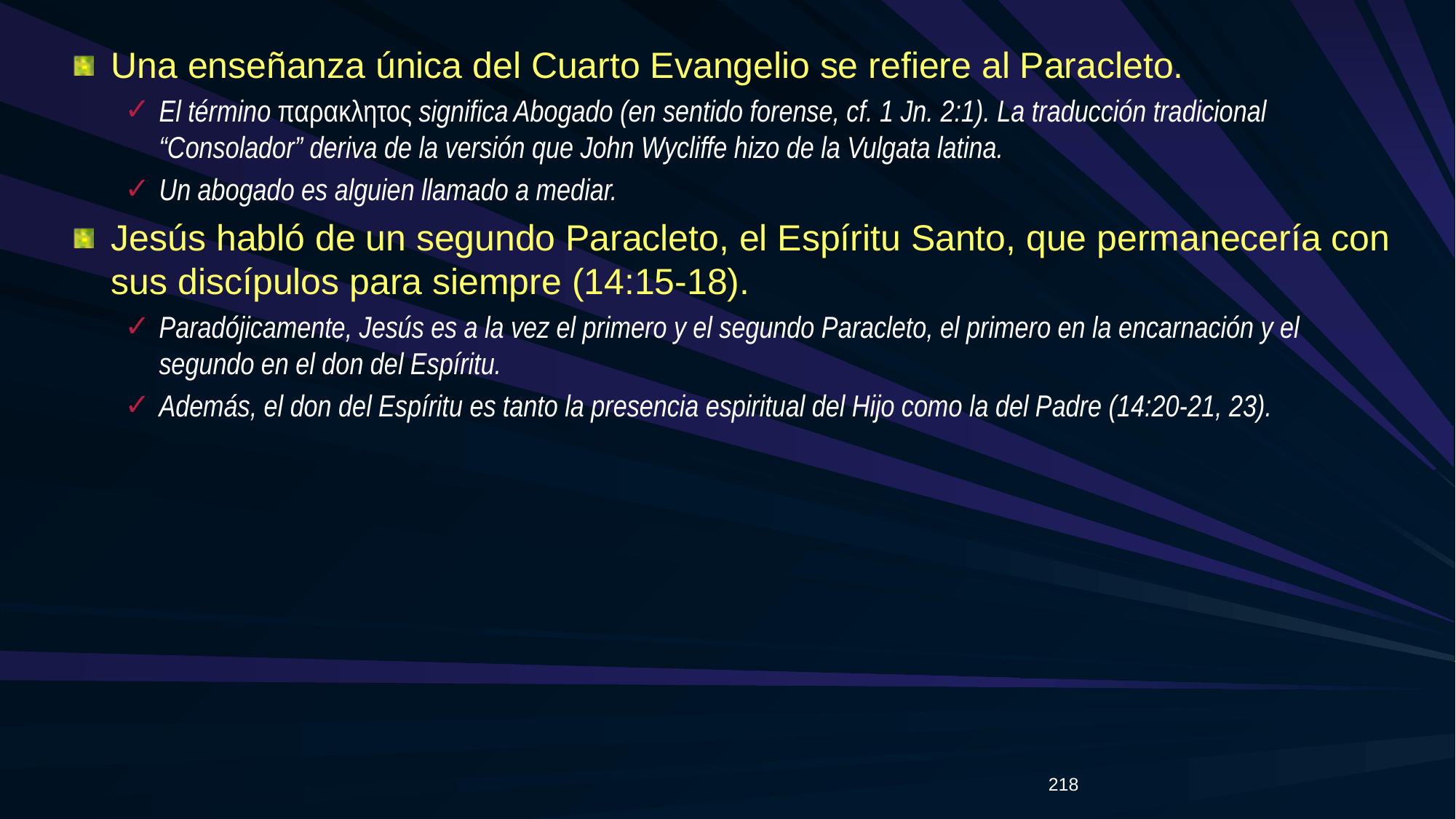

Una enseñanza única del Cuarto Evangelio se refiere al Paracleto.
El término παρακλητος significa Abogado (en sentido forense, cf. 1 Jn. 2:1). La traducción tradicional “Consolador” deriva de la versión que John Wycliffe hizo de la Vulgata latina.
Un abogado es alguien llamado a mediar.
Jesús habló de un segundo Paracleto, el Espíritu Santo, que permanecería con sus discípulos para siempre (14:15-18).
Paradójicamente, Jesús es a la vez el primero y el segundo Paracleto, el primero en la encarnación y el segundo en el don del Espíritu.
Además, el don del Espíritu es tanto la presencia espiritual del Hijo como la del Padre (14:20-21, 23).
218